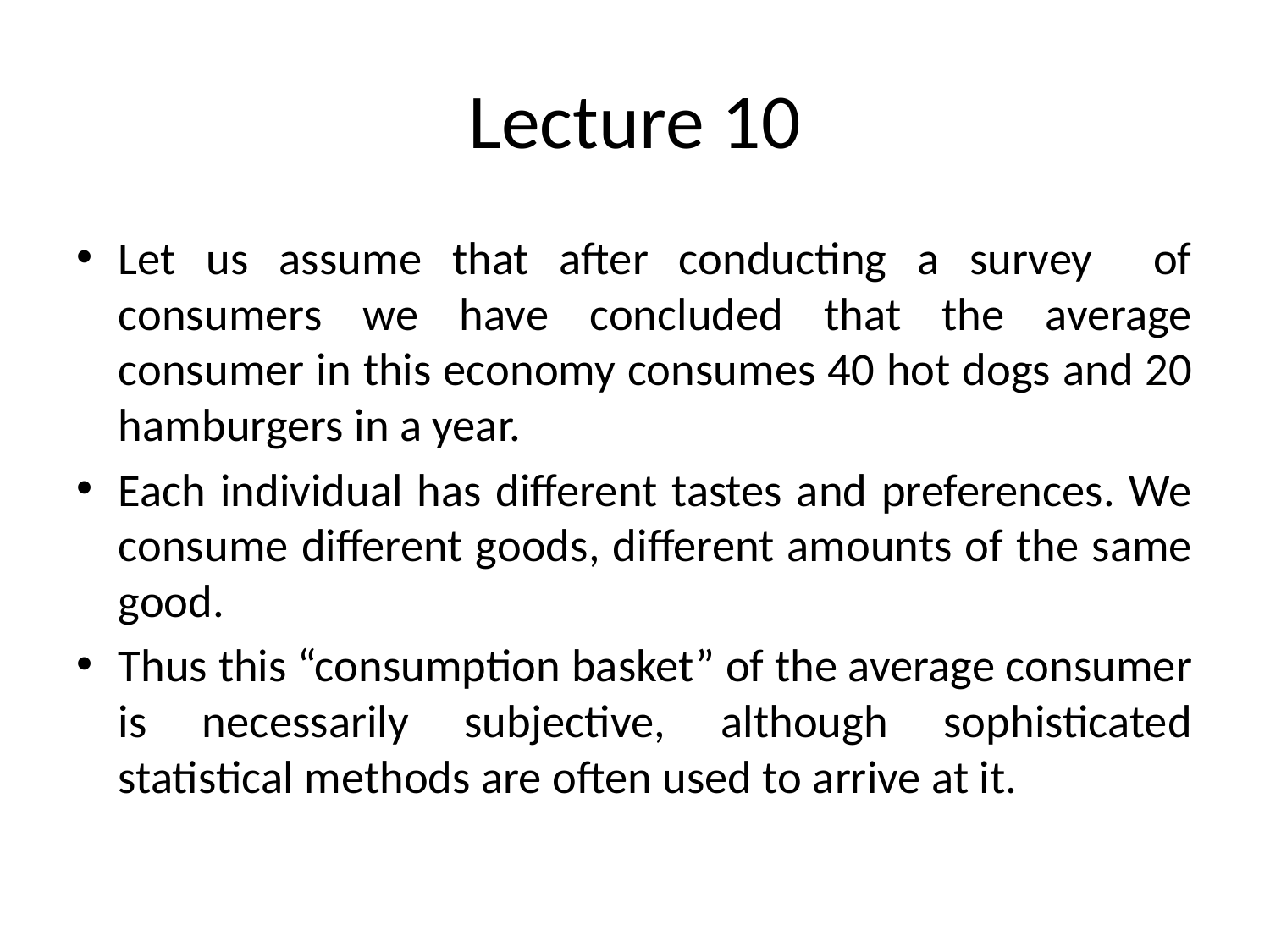

# Lecture 10
Let us assume that after conducting a survey  of consumers we have concluded that the average consumer in this economy consumes 40 hot dogs and 20 hamburgers in a year.
Each individual has different tastes and preferences. We consume different goods, different amounts of the same good.
Thus this “consumption basket” of the average consumer is necessarily subjective, although sophisticated statistical methods are often used to arrive at it.